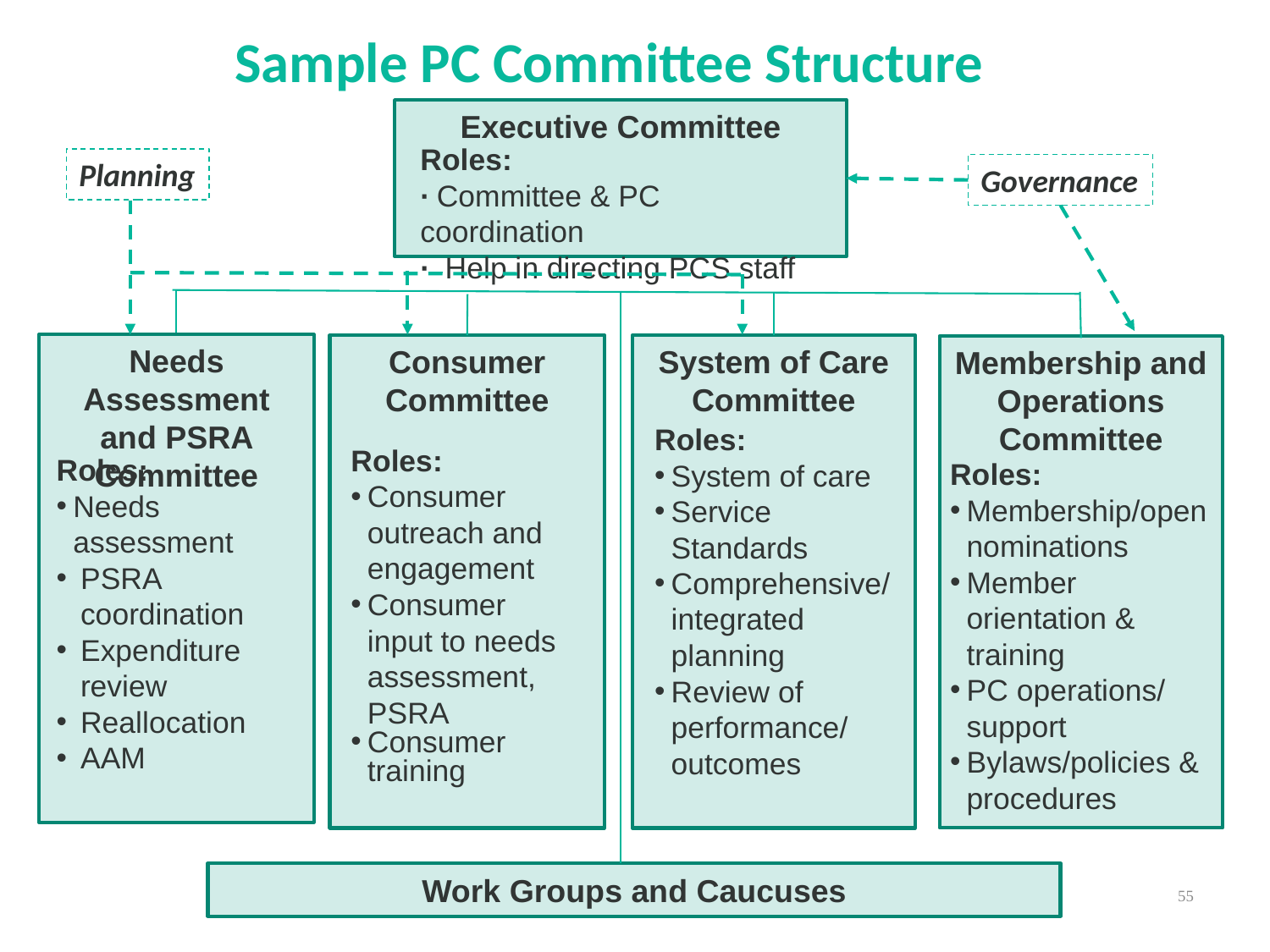

Sample PC Committee Structure
Executive Committee
Roles:
∙ Committee & PC coordination
∙  Help in directing PCS staff
Planning
Governance
Needs Assessment and PSRA Committee
Consumer Committee
System of Care Committee
Membership and Operations Committee
Roles:
Consumer outreach and engagement
Consumer input to needs assessment, PSRA
Consumer training
Roles:
System of care
Service Standards
Comprehensive/ integrated planning
Review of performance/ outcomes
Roles:
Needs assessment
PSRA coordination
Expenditure review
Reallocation
AAM
Roles:
Membership/open nominations
Member orientation & training
PC operations/ support
Bylaws/policies & procedures
Work Groups and Caucuses
55